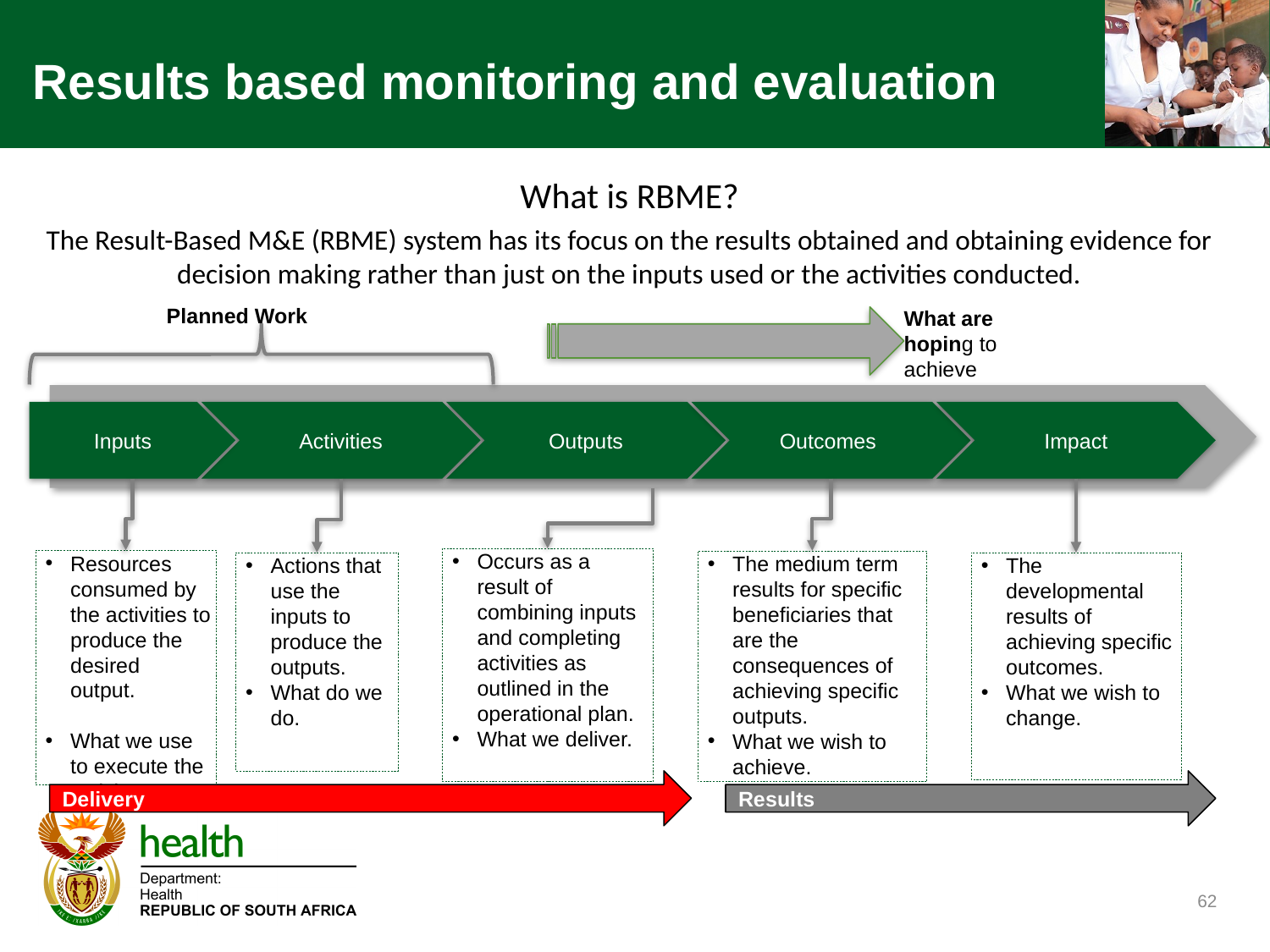

# Results based monitoring and evaluation

What is RBME?
The Result-Based M&E (RBME) system has its focus on the results obtained and obtaining evidence for decision making rather than just on the inputs used or the activities conducted.
Planned Work
What are hoping to achieve

Inputs
Activities
Outputs
Outcomes
Impact
Occurs as a result of combining inputs and completing activities as outlined in the operational plan.
What we deliver.
Resources consumed by the activities to produce the desired output.

What we use to execute the activity.
The medium term results for specific beneficiaries that are the consequences of achieving specific outputs.
What we wish to achieve.
Actions that use the inputs to produce the outputs.
What do we do.
The developmental results of achieving specific outcomes.
What we wish to change.
Delivery
Results
62